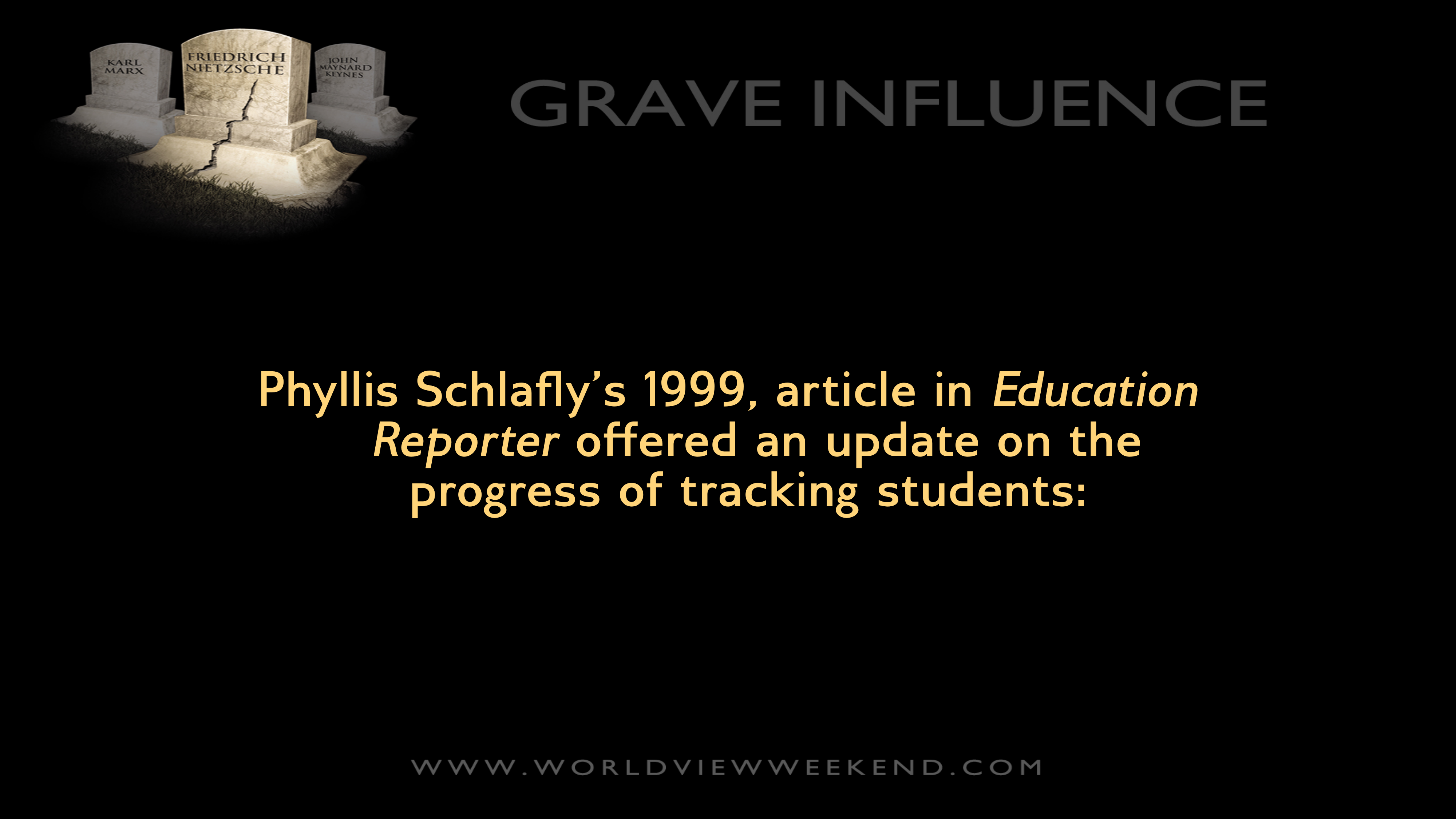

Phyllis Schlafly’s 1999, article in Education Reporter offered an update on the progress of tracking students: